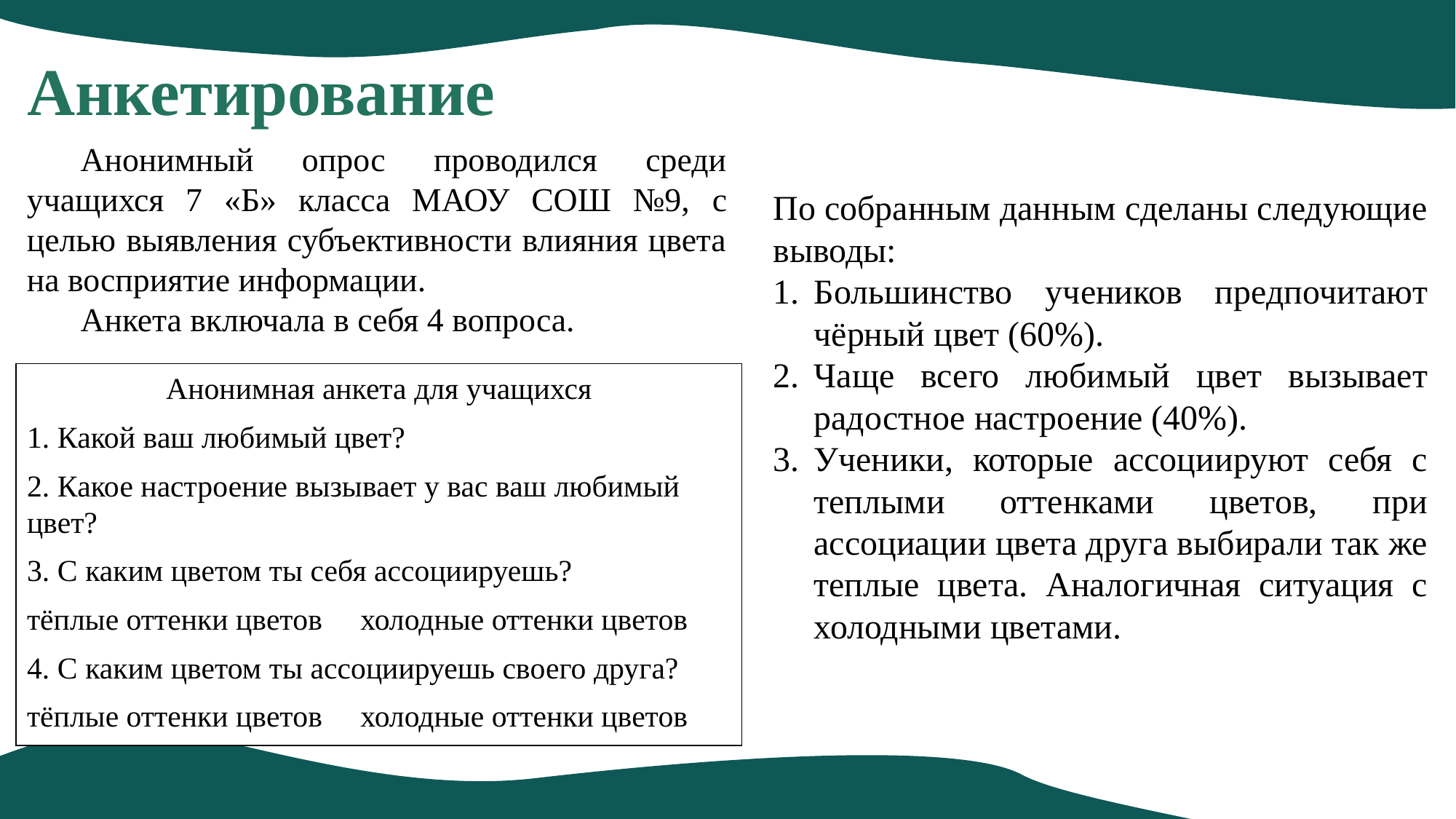

# Анкетирование
Анонимный опрос проводился среди учащихся 7 «Б» класса МАОУ СОШ №9, с целью выявления субъективности влияния цвета на восприятие информации.
Анкета включала в себя 4 вопроса.
По собранным данным сделаны следующие выводы:
Большинство учеников предпочитают чёрный цвет (60%).
Чаще всего любимый цвет вызывает радостное настроение (40%).
Ученики, которые ассоциируют себя с теплыми оттенками цветов, при ассоциации цвета друга выбирали так же теплые цвета. Аналогичная ситуация с холодными цветами.
Анонимная анкета для учащихся
1. Какой ваш любимый цвет?
2. Какое настроение вызывает у вас ваш любимый цвет?
3. С каким цветом ты себя ассоциируешь?
тёплые оттенки цветов     холодные оттенки цветов
4. С каким цветом ты ассоциируешь своего друга?
тёплые оттенки цветов     холодные оттенки цветов